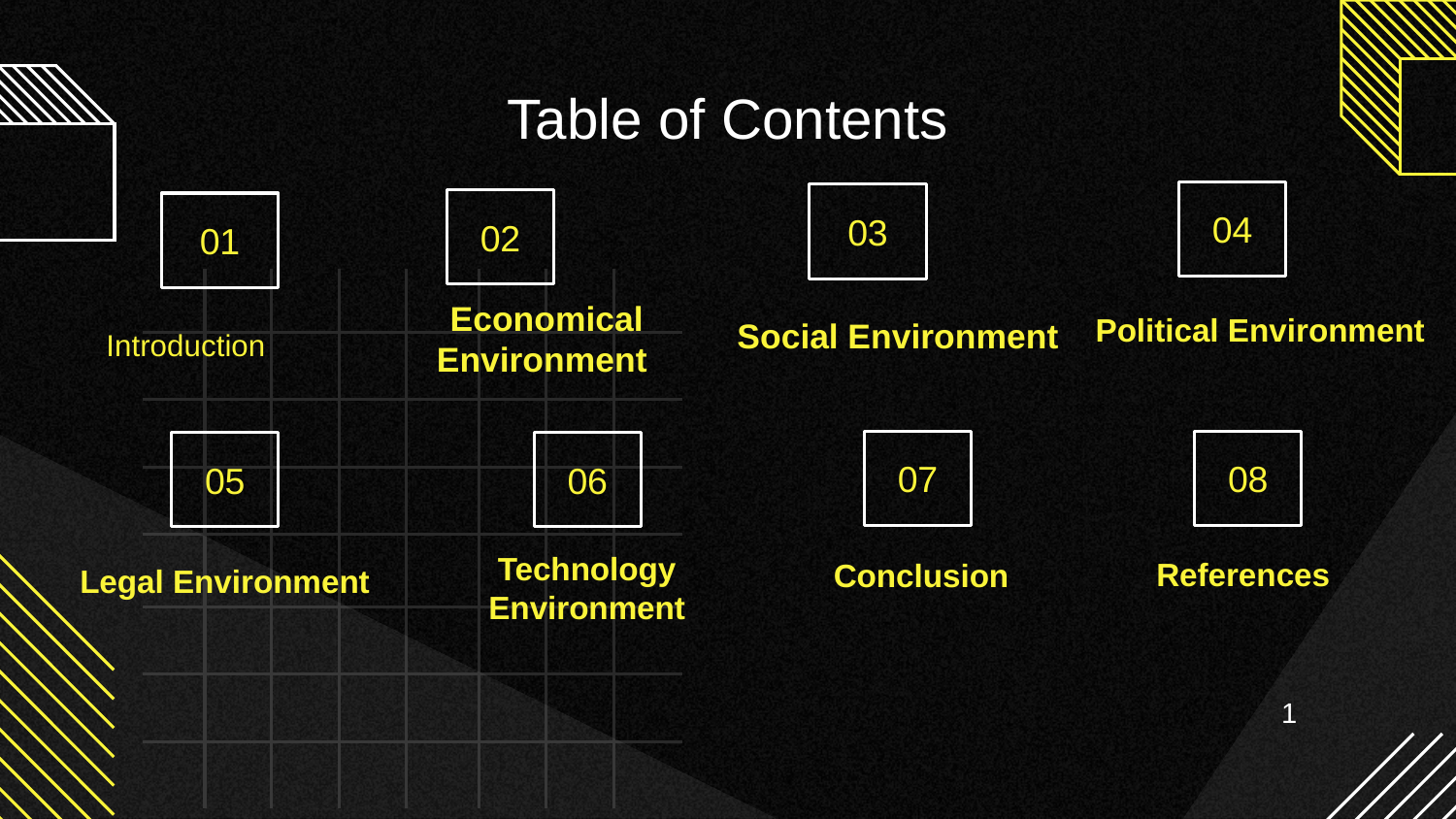

Table of Contents
04
03
02
01
# Introduction
Political Environment
Social Environment
 Economical Environment
07
08
05
06
References
Conclusion
Technology
Environment
Legal Environment
1